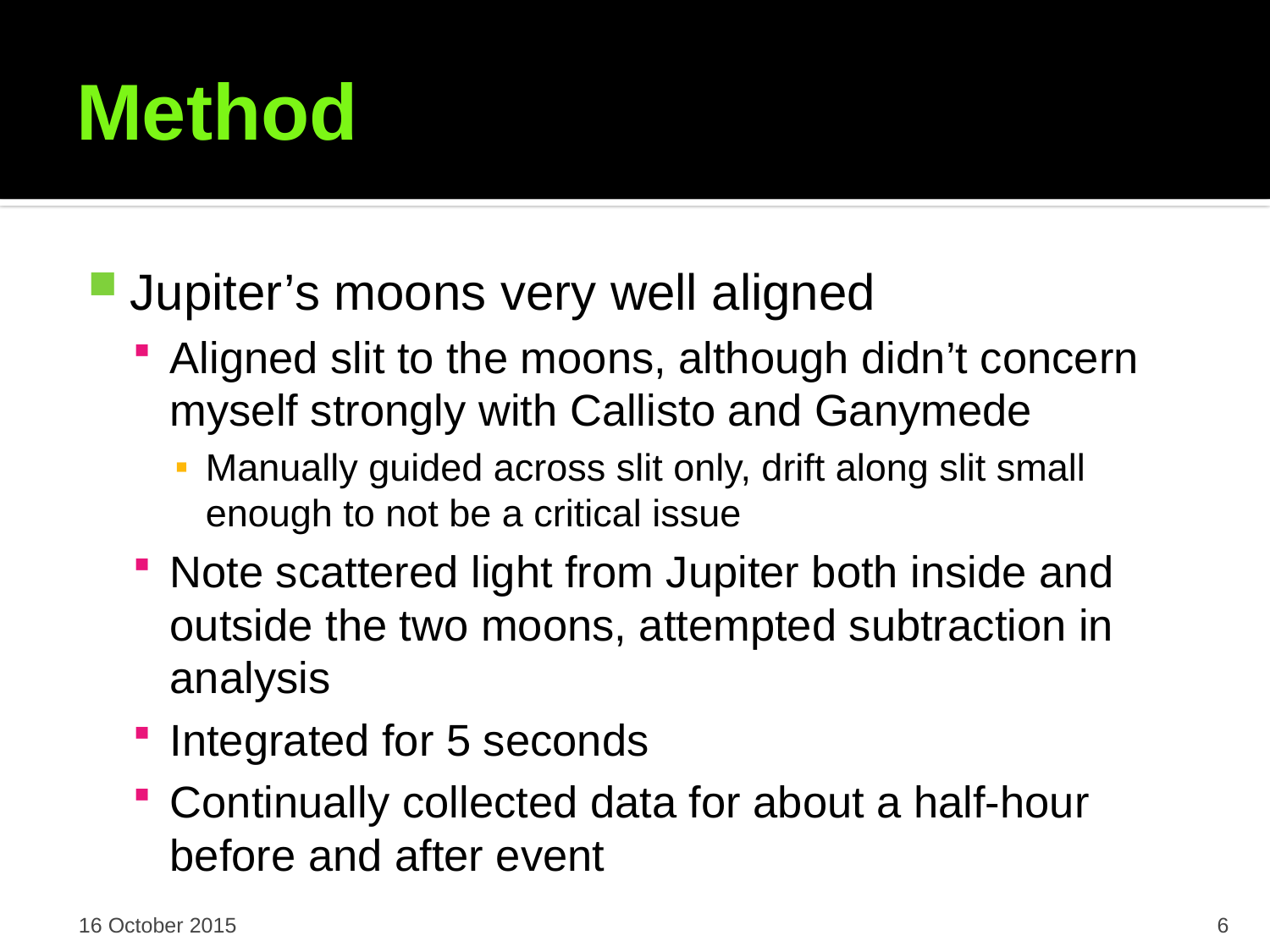

# Method
Jupiter’s moons very well aligned
Aligned slit to the moons, although didn’t concern myself strongly with Callisto and Ganymede
Manually guided across slit only, drift along slit small enough to not be a critical issue
Note scattered light from Jupiter both inside and outside the two moons, attempted subtraction in analysis
Integrated for 5 seconds
Continually collected data for about a half-hour before and after event

16 October 2015
6